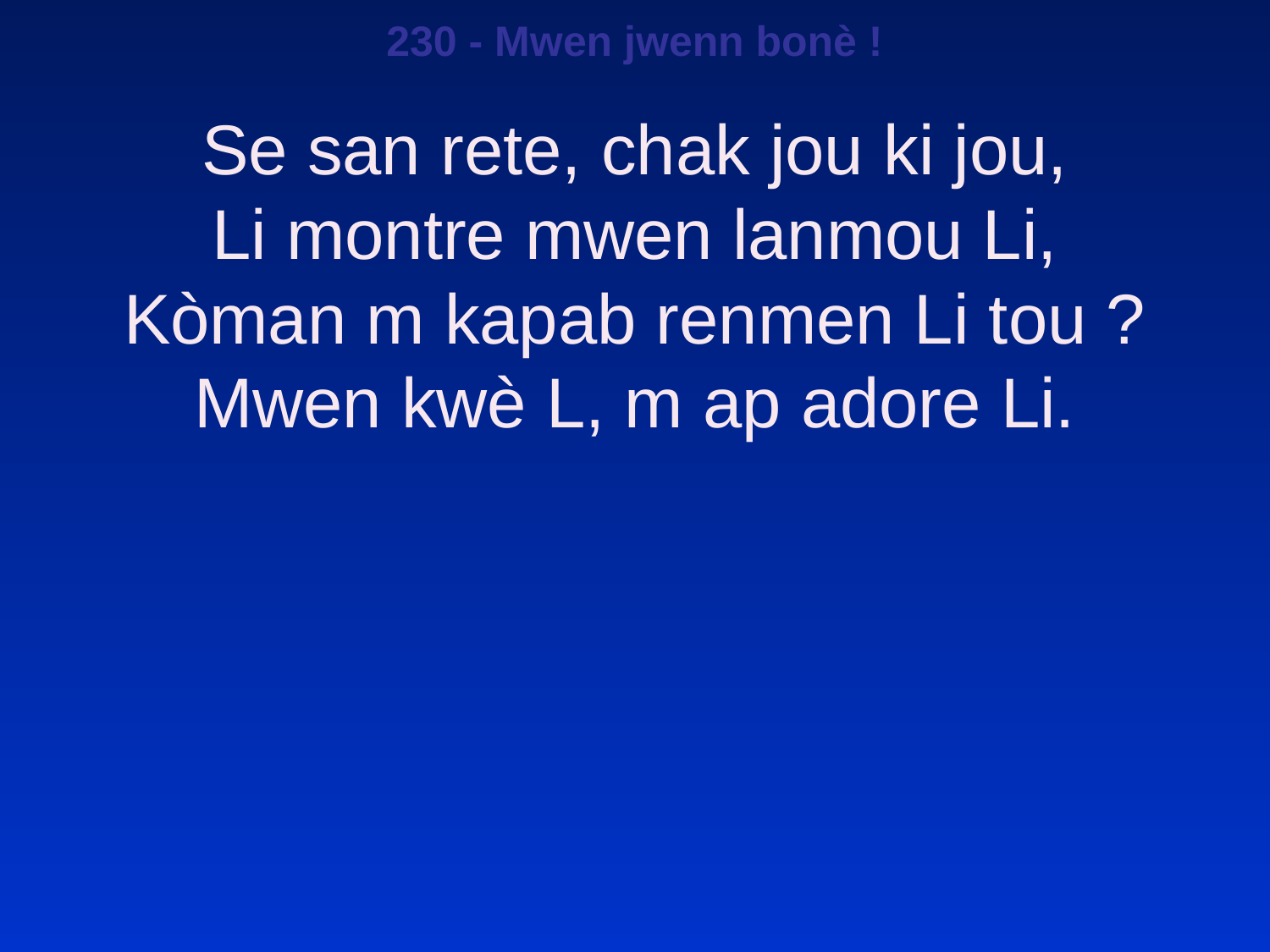

230 - Mwen jwenn bonè !
Se san rete, chak jou ki jou,
Li montre mwen lanmou Li,
Kòman m kapab renmen Li tou ?
Mwen kwè L, m ap adore Li.